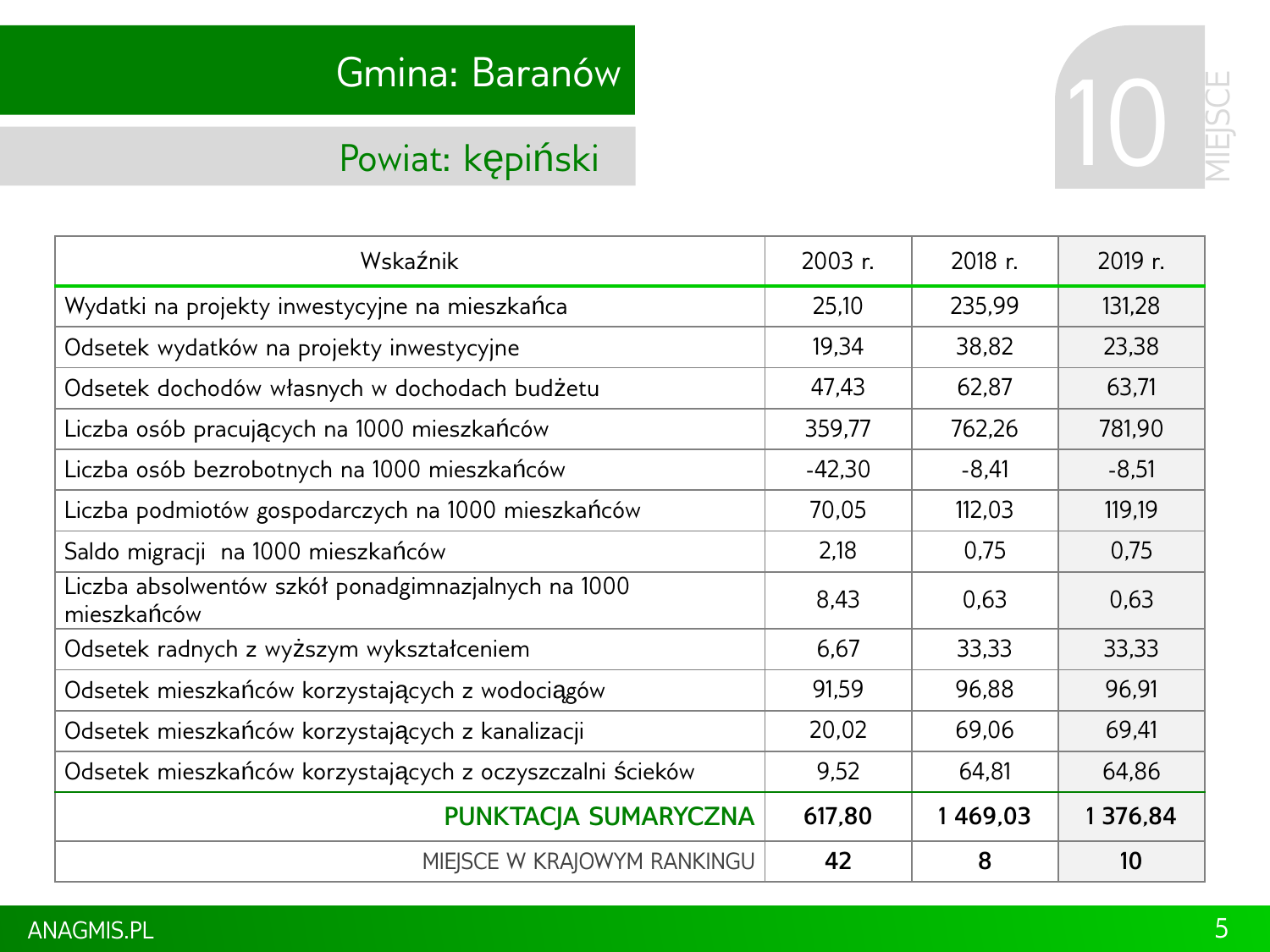

Gmina: Baranów

Powiat: kępiński

10
MIEJSCE
| Wskaźnik | 2003 r. | 2018 r. | 2019 r. |
| --- | --- | --- | --- |
| Wydatki na projekty inwestycyjne na mieszkańca | 25,10 | 235,99 | 131,28 |
| Odsetek wydatków na projekty inwestycyjne | 19,34 | 38,82 | 23,38 |
| Odsetek dochodów własnych w dochodach budżetu | 47,43 | 62,87 | 63,71 |
| Liczba osób pracujących na 1000 mieszkańców | 359,77 | 762,26 | 781,90 |
| Liczba osób bezrobotnych na 1000 mieszkańców | -42,30 | -8,41 | -8,51 |
| Liczba podmiotów gospodarczych na 1000 mieszkańców | 70,05 | 112,03 | 119,19 |
| Saldo migracji na 1000 mieszkańców | 2,18 | 0,75 | 0,75 |
| Liczba absolwentów szkół ponadgimnazjalnych na 1000 mieszkańców | 8,43 | 0,63 | 0,63 |
| Odsetek radnych z wyższym wykształceniem | 6,67 | 33,33 | 33,33 |
| Odsetek mieszkańców korzystających z wodociągów | 91,59 | 96,88 | 96,91 |
| Odsetek mieszkańców korzystających z kanalizacji | 20,02 | 69,06 | 69,41 |
| Odsetek mieszkańców korzystających z oczyszczalni ścieków | 9,52 | 64,81 | 64,86 |
| PUNKTACJA SUMARYCZNA | 617,80 | 1 469,03 | 1 376,84 |
| MIEJSCE W KRAJOWYM RANKINGU | 42 | 8 | 10 |
5

ANAGMIS.PL